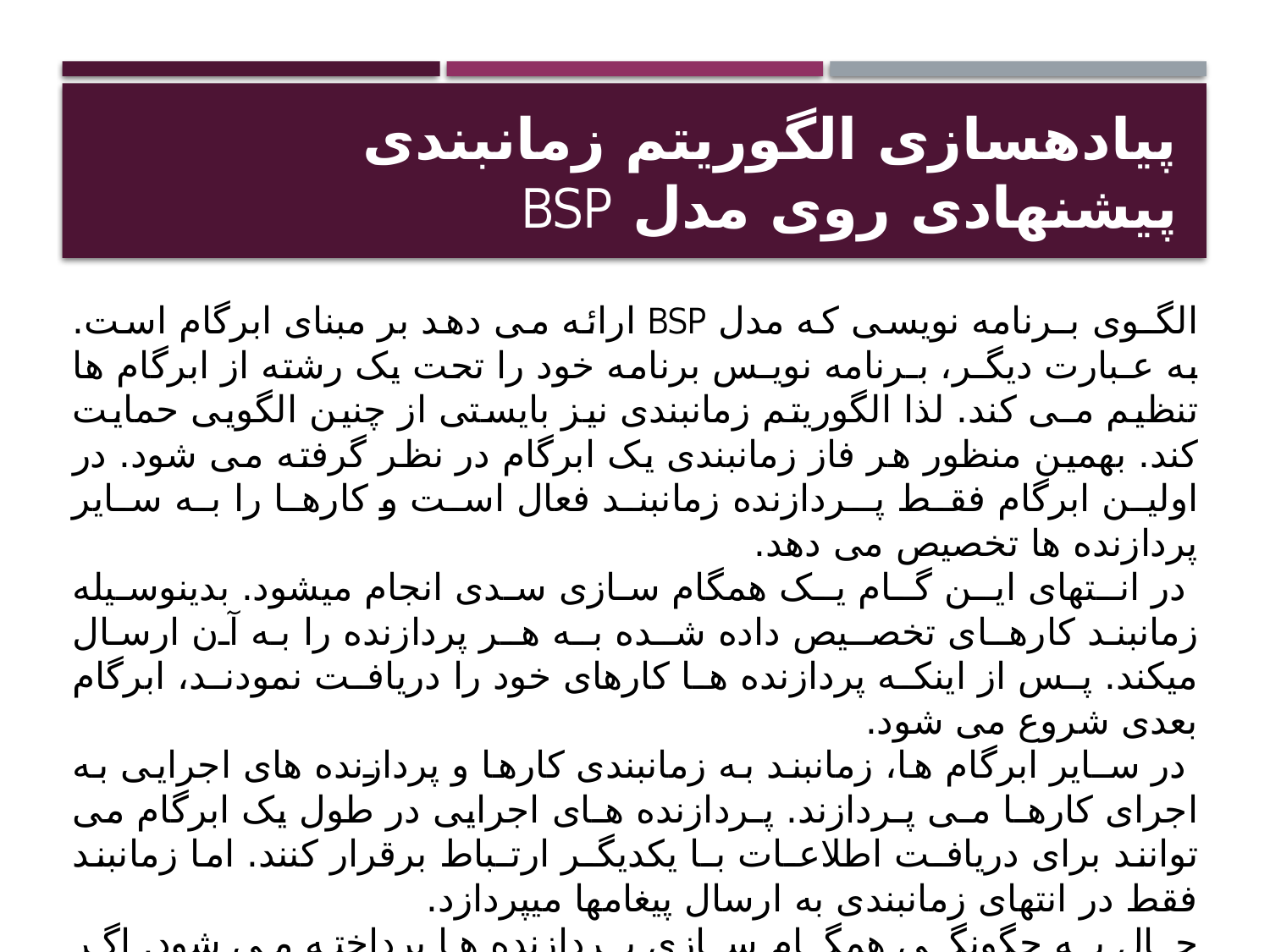

# پیادهسازی الگوریتم زمانبندی پیشنهادی روی مدل BSP
الگـوی بـرنامه نویسی که مدل BSP ارائه می دهد بر مبنای ابرگام است. به عـبارت دیگـر، بـرنامه نویـس برنامه خود را تحت یک رشته از ابرگام ها تنظیم مـی کند. لذا الگوریتم زمانبندی نیز بایستی از چنین الگویی حمایت کند. بهمین منظور هر فاز زمانبندی یک ابرگام در نظر گرفته می شود. در اولین ابرگام فقط پـردازنده زمانبند فعال است و کارها را به سایر پردازنده ها تخصیص می دهد.
 در انـتهای ایـن گـام یـک همگام سازی سدی انجام میشود. بدینوسیله زمانبند کارهـای تخصـیص داده شـده بـه هـر پردازنده را به آن ارسال میکند. پس از اینکه پردازنده ها کارهای خود را دریافت نمودند، ابرگام بعدی شروع می شود.
 در سـایر ابرگام ها، زمانبند به زمانبندی کارها و پردازنده های اجرایی به اجرای کارهـا مـی پـردازند. پـردازنده هـای اجرایی در طول یک ابرگام می توانند برای دریافـت اطلاعـات بـا یکدیگـر ارتـباط برقرار کنند. اما زمانبند فقط در انتهای زمانبندی به ارسال پیغامها میپردازد.
حـال بـه چگونگـی همگـام سـازی پـردازنده ها پرداخته می شود. اگر درخواست همگـام سازی از طرف پردازنده زمانبند باشد، یعنی صف کارهای زمانبند خالی شده باشـد یـا زمـان تخصـیص داده شده به زمانبندی به پایان رسیده باشد، این پردازنده با ارسـال پیغامـی بـه سـایر پـردازنده به آنها اعلام میکند که آماده همگامسازی سدی شـوند.